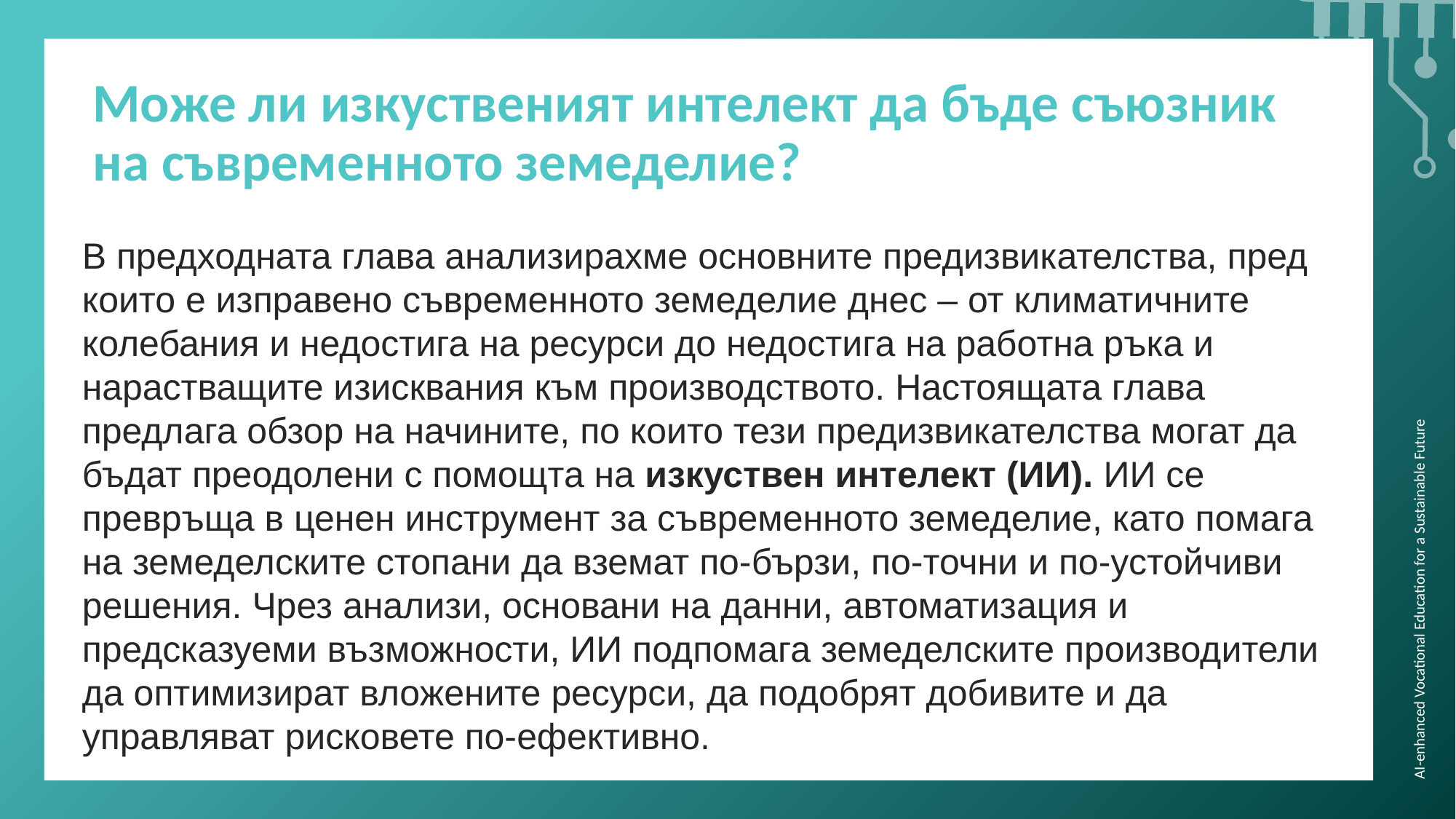

Може ли изкуственият интелект да бъде съюзник на съвременното земеделие?
В предходната глава анализирахме основните предизвикателства, пред които е изправено съвременното земеделие днес – от климатичните колебания и недостига на ресурси до недостига на работна ръка и нарастващите изисквания към производството. Настоящата глава предлага обзор на начините, по които тези предизвикателства могат да бъдат преодолени с помощта на изкуствен интелект (ИИ). ИИ се превръща в ценен инструмент за съвременното земеделие, като помага на земеделските стопани да вземат по-бързи, по-точни и по-устойчиви решения. Чрез анализи, основани на данни, автоматизация и предсказуеми възможности, ИИ подпомага земеделските производители да оптимизират вложените ресурси, да подобрят добивите и да управляват рисковете по-ефективно.